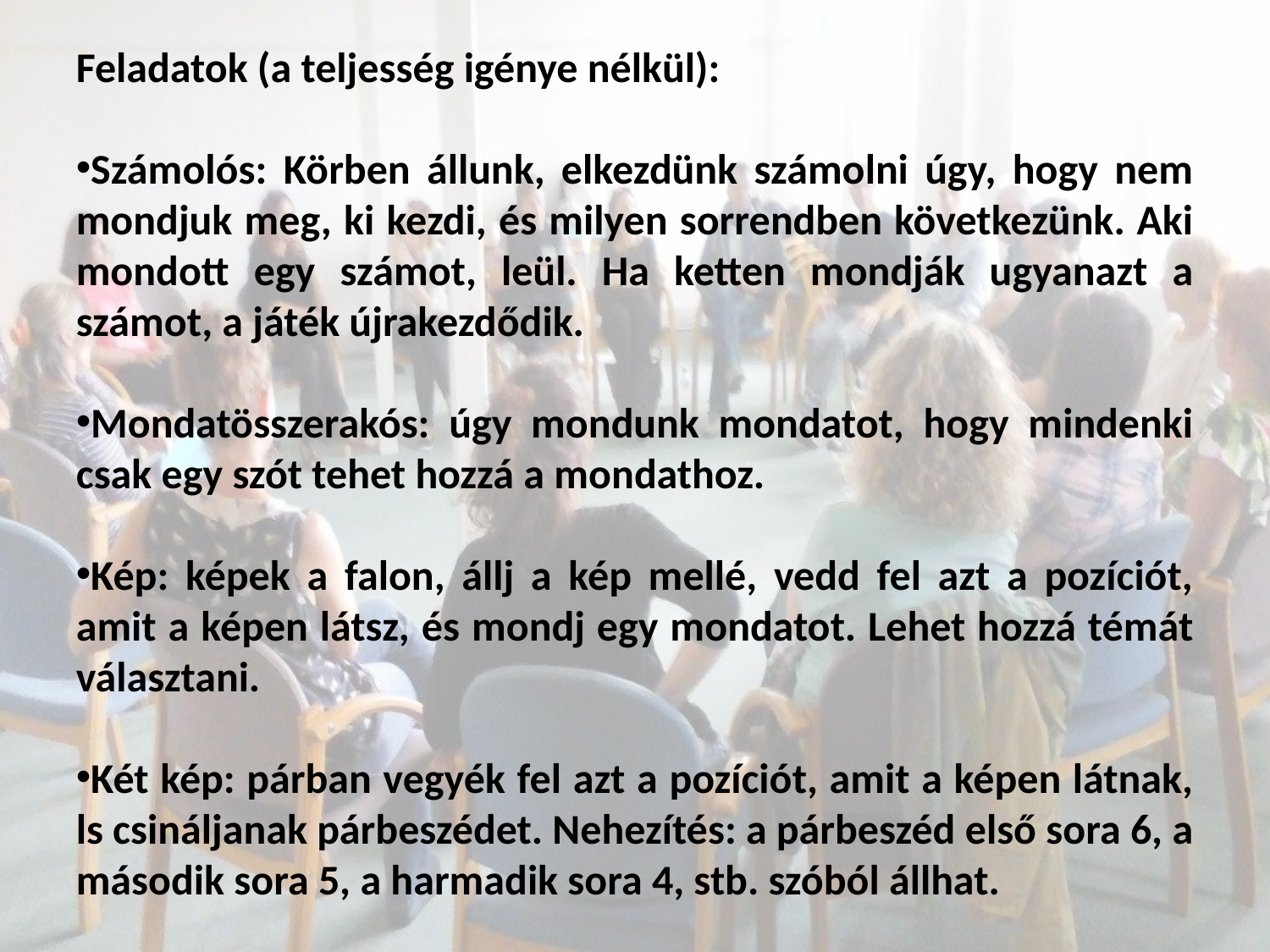

Feladatok (a teljesség igénye nélkül):

Számolós: Körben állunk, elkezdünk számolni úgy, hogy nem mondjuk meg, ki kezdi, és milyen sorrendben következünk. Aki mondott egy számot, leül. Ha ketten mondják ugyanazt a számot, a játék újrakezdődik.

Mondatösszerakós: úgy mondunk mondatot, hogy mindenki csak egy szót tehet hozzá a mondathoz.

Kép: képek a falon, állj a kép mellé, vedd fel azt a pozíciót, amit a képen látsz, és mondj egy mondatot. Lehet hozzá témát választani.

Két kép: párban vegyék fel azt a pozíciót, amit a képen látnak, ls csináljanak párbeszédet. Nehezítés: a párbeszéd első sora 6, a második sora 5, a harmadik sora 4, stb. szóból állhat.